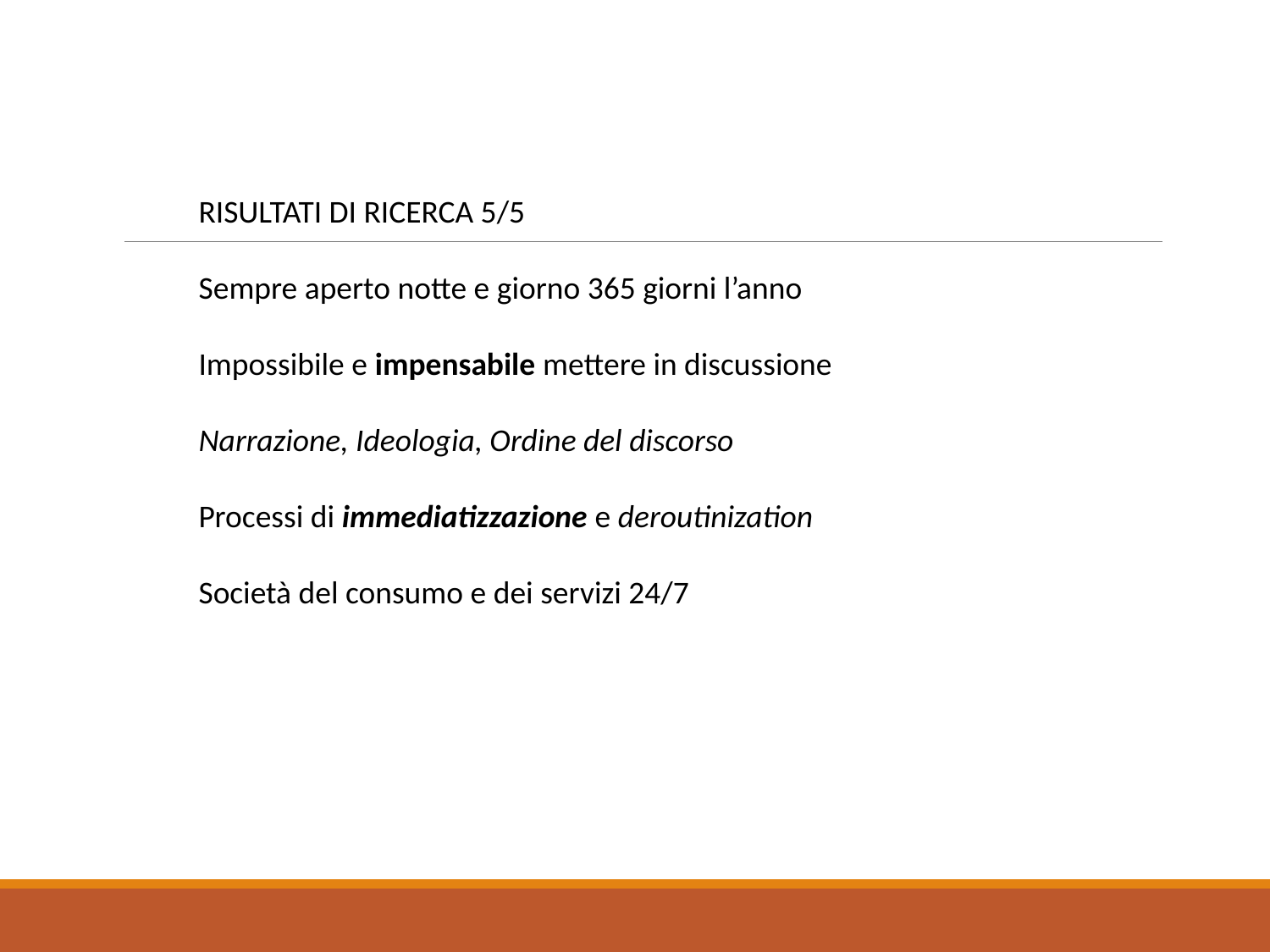

RISULTATI DI RICERCA 5/5

Sempre aperto notte e giorno 365 giorni l’anno

Impossibile e impensabile mettere in discussione

Narrazione, Ideologia, Ordine del discorso

Processi di immediatizzazione e deroutinization

Società del consumo e dei servizi 24/7